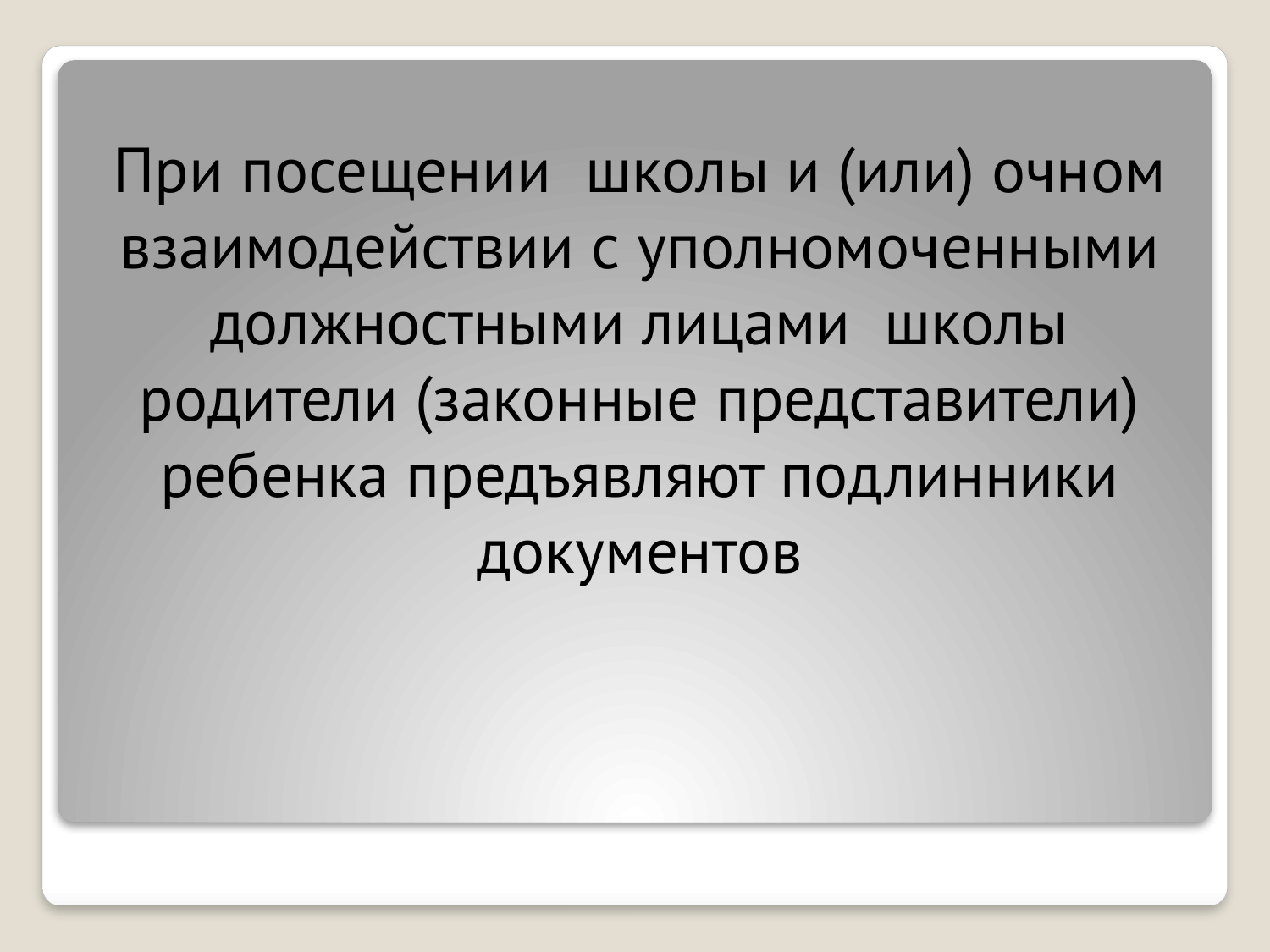

При посещении  школы и (или) очном взаимодействии с уполномоченными должностными лицами  школы родители (законные представители) ребенка предъявляют подлинники документов